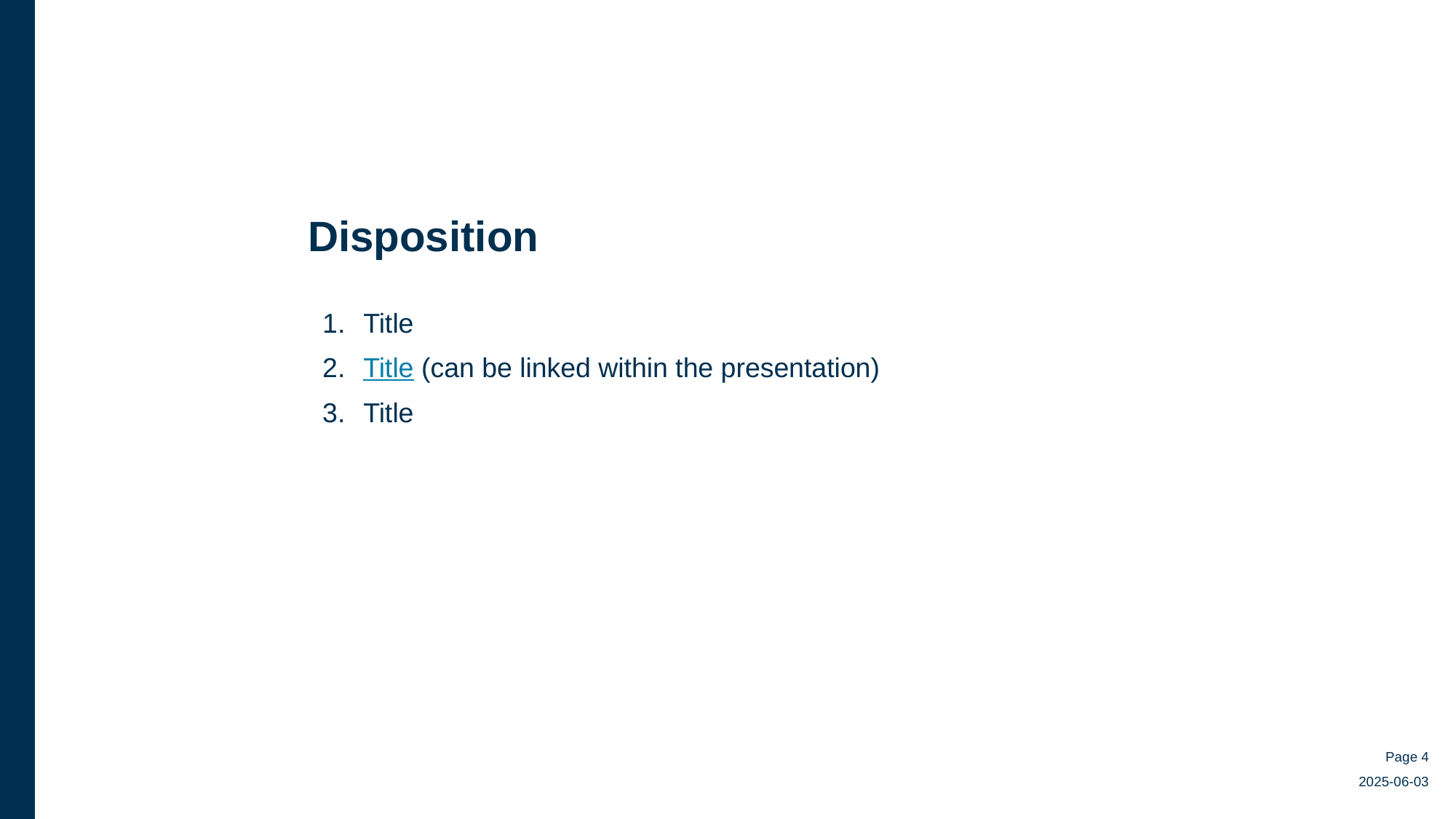

Disposition
Title
Title (can be linked within the presentation)
Title
Page 4

2025-06-03